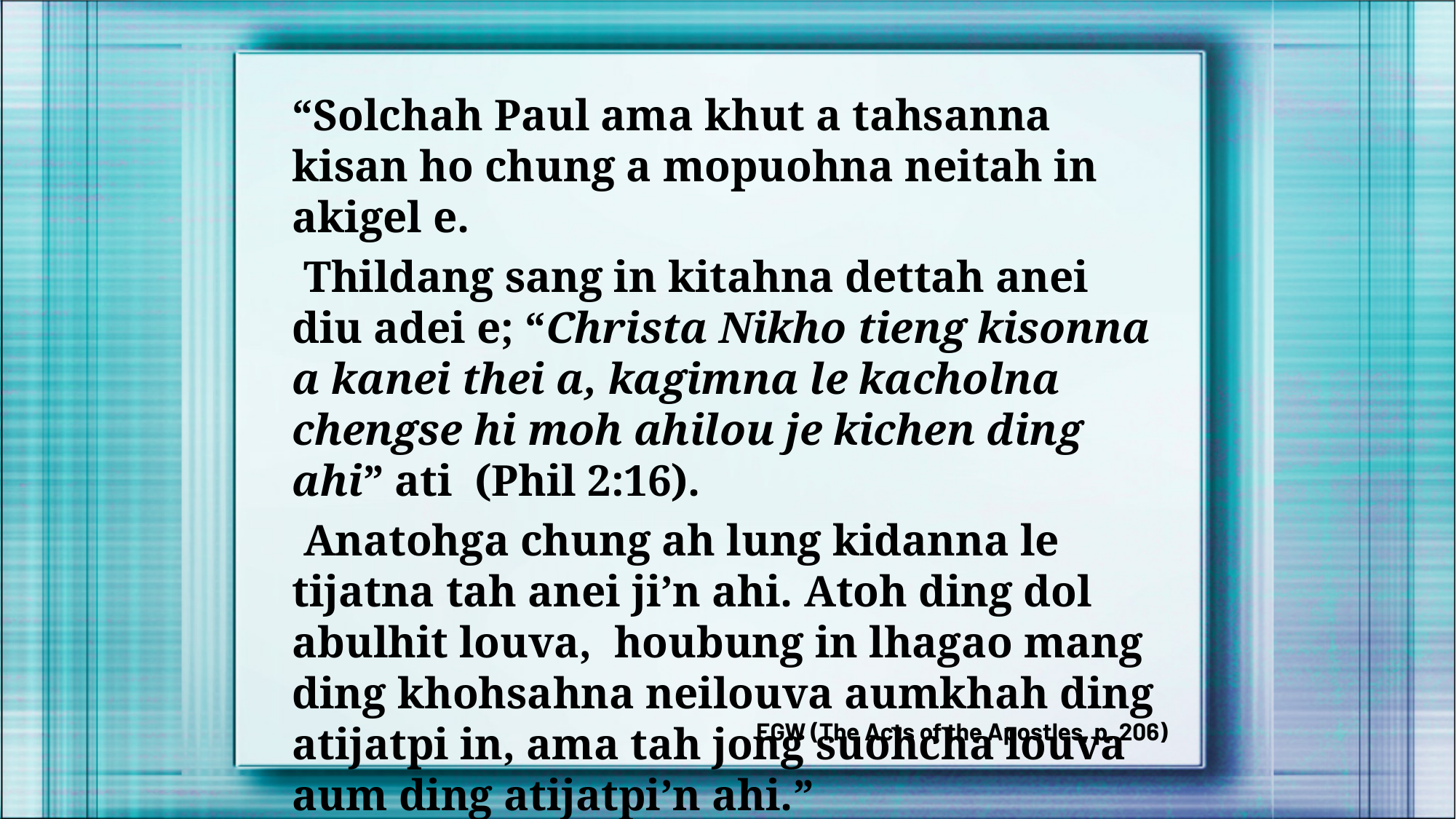

“Solchah Paul ama khut a tahsanna kisan ho chung a mopuohna neitah in akigel e.
 Thildang sang in kitahna dettah anei diu adei e; “Christa Nikho tieng kisonna a kanei thei a, kagimna le kacholna chengse hi moh ahilou je kichen ding ahi” ati  (Phil 2:16).
 Anatohga chung ah lung kidanna le tijatna tah anei ji’n ahi. Atoh ding dol abulhit louva,  houbung in lhagao mang ding khohsahna neilouva aumkhah ding atijatpi in, ama tah jong suohcha louva aum ding atijatpi’n ahi.”
EGW (The Acts of the Apostles, p. 206)